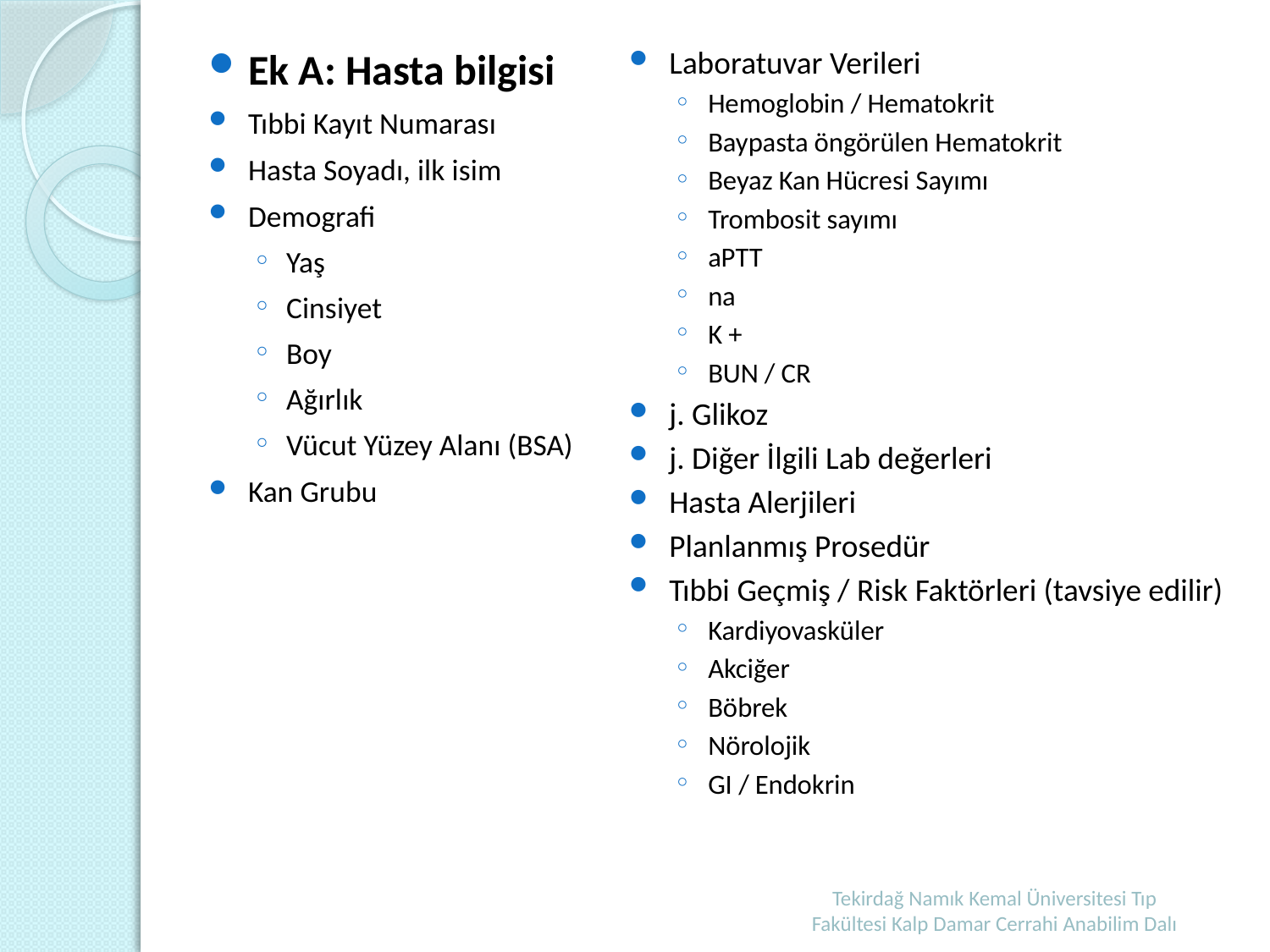

Ek A: Hasta bilgisi
Tıbbi Kayıt Numarası
Hasta Soyadı, ilk isim
Demografi
Yaş
Cinsiyet
Boy
Ağırlık
Vücut Yüzey Alanı (BSA)
Kan Grubu

Laboratuvar Verileri
Hemoglobin / Hematokrit
Baypasta öngörülen Hematokrit
Beyaz Kan Hücresi Sayımı
Trombosit sayımı
aPTT
na
K +
BUN / CR
j. Glikoz
j. Diğer İlgili Lab değerleri
Hasta Alerjileri
Planlanmış Prosedür
Tıbbi Geçmiş / Risk Faktörleri (tavsiye edilir)
Kardiyovasküler
Akciğer
Böbrek
Nörolojik
GI / Endokrin

Tekirdağ Namık Kemal Üniversitesi Tıp Fakültesi Kalp Damar Cerrahi Anabilim Dalı